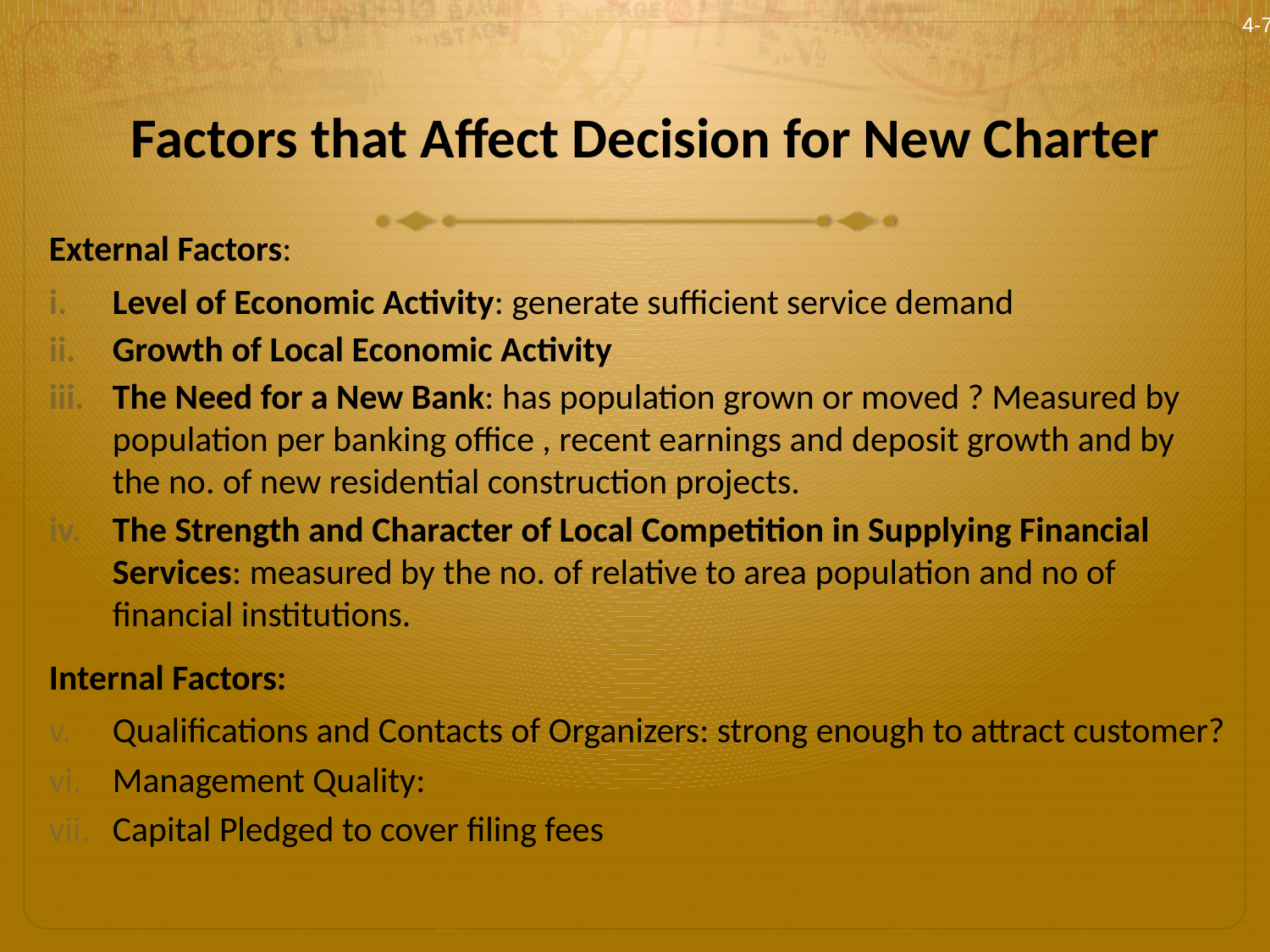

4-7
# Factors that Affect Decision for New Charter
External Factors:
Level of Economic Activity: generate sufficient service demand
Growth of Local Economic Activity
The Need for a New Bank: has population grown or moved ? Measured by population per banking office , recent earnings and deposit growth and by the no. of new residential construction projects.
The Strength and Character of Local Competition in Supplying Financial Services: measured by the no. of relative to area population and no of financial institutions.
Internal Factors:
Qualifications and Contacts of Organizers: strong enough to attract customer?
Management Quality:
Capital Pledged to cover filing fees